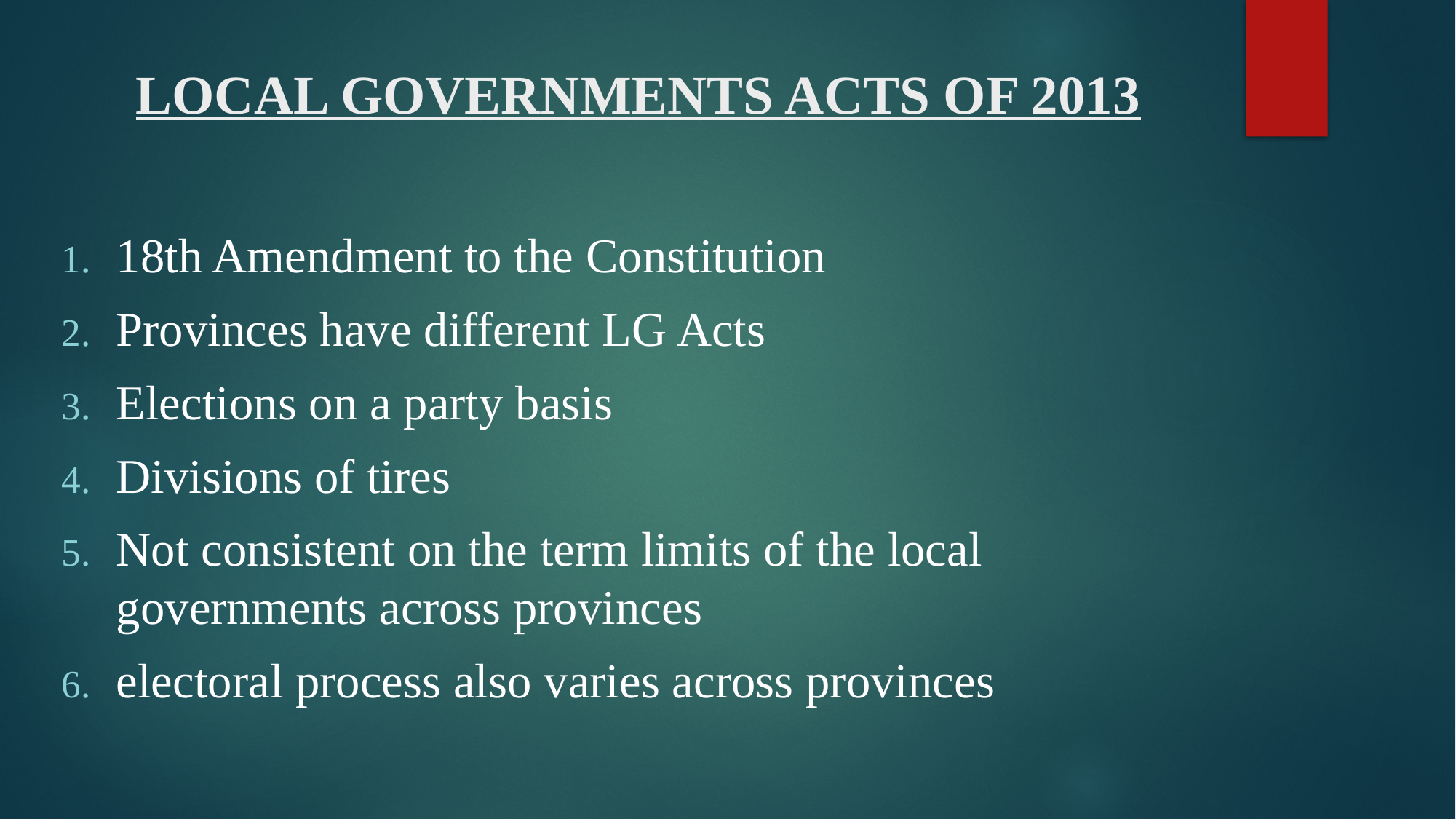

# LOCAL GOVERNMENTS ACTS OF 2013
18th Amendment to the Constitution
Provinces have different LG Acts
Elections on a party basis
Divisions of tires
Not consistent on the term limits of the local governments across provinces
electoral process also varies across provinces